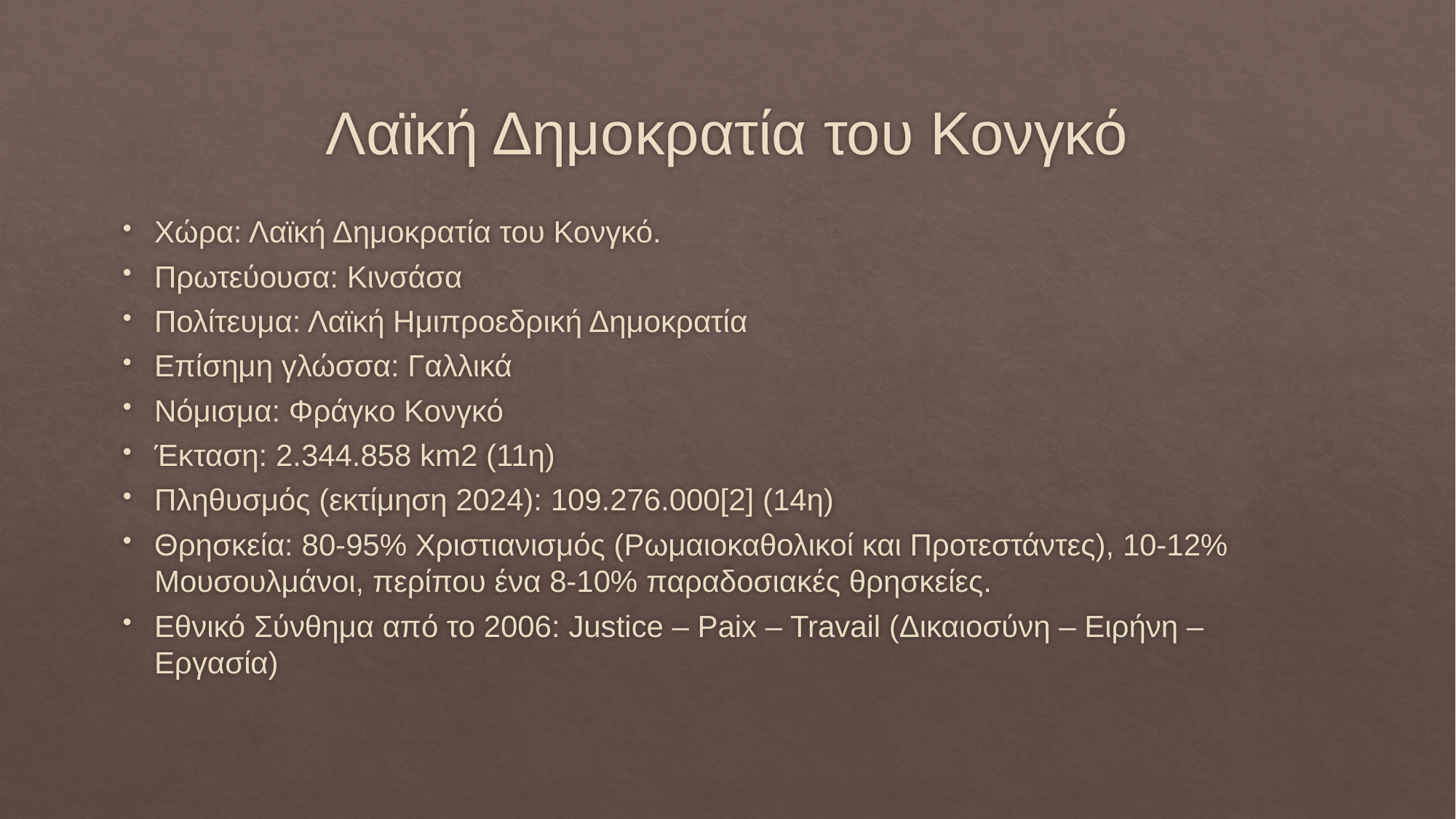

# Λαϊκή Δημοκρατία του Κονγκό
Χώρα: Λαϊκή Δημοκρατία του Κονγκό.
Πρωτεύουσα: Κινσάσα
Πολίτευμα: Λαϊκή Ημιπροεδρική Δημοκρατία
Επίσημη γλώσσα: Γαλλικά
Νόμισμα: Φράγκο Κονγκό
Έκταση: 2.344.858 km2 (11η)
Πληθυσμός (εκτίμηση 2024): 109.276.000[2] (14η)
Θρησκεία: 80-95% Χριστιανισμός (Ρωμαιοκαθολικοί και Προτεστάντες), 10-12% Μουσουλμάνοι, περίπου ένα 8-10% παραδοσιακές θρησκείες.
Εθνικό Σύνθημα από το 2006: Justice – Paix – Travail (Δικαιοσύνη – Ειρήνη – Εργασία)